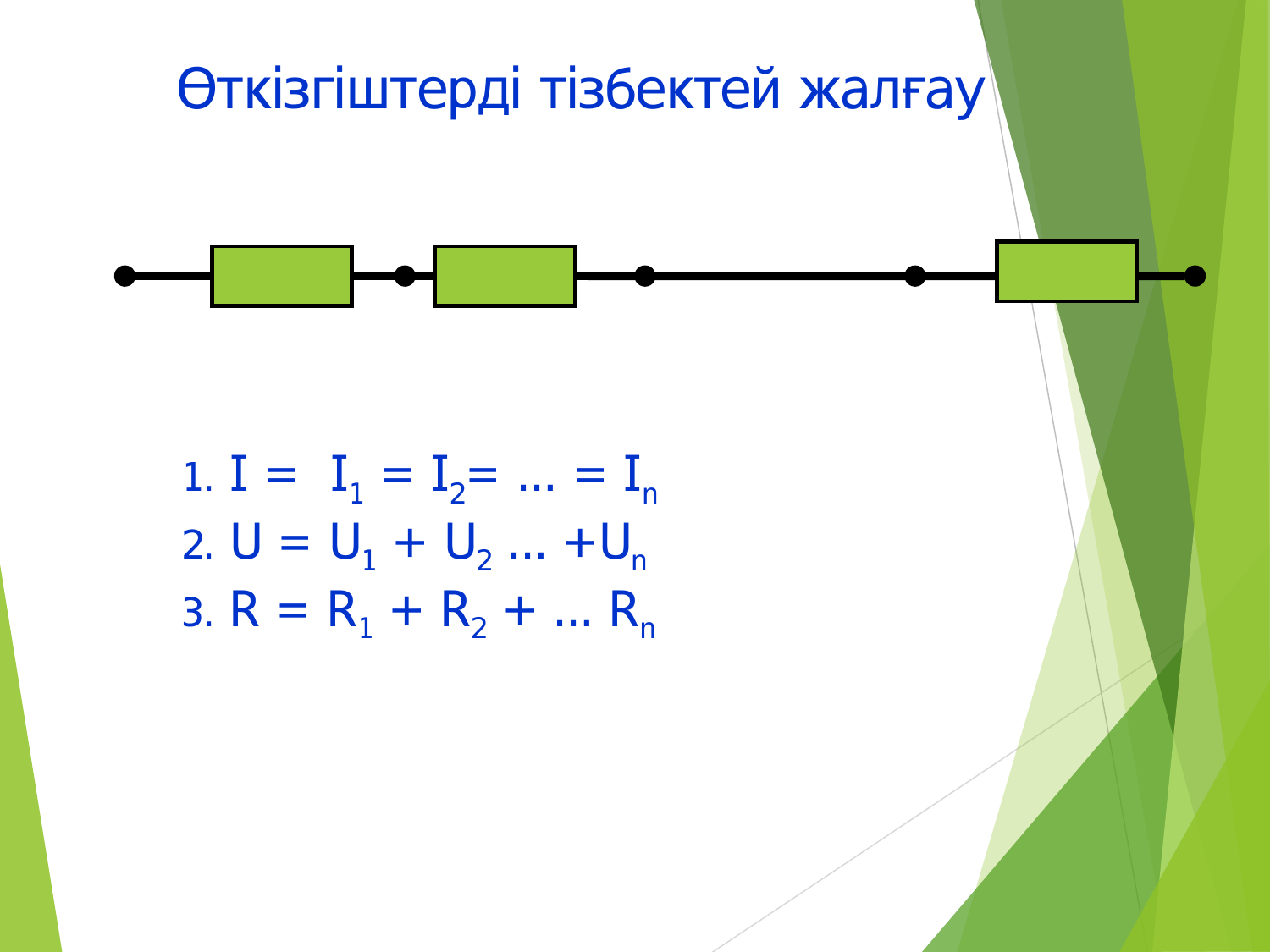

Өткізгіштерді тізбектей жалғау

I =  I1 = I2= … = In
U = U1 + U2 … +Un
R = R1 + R2 + … Rn